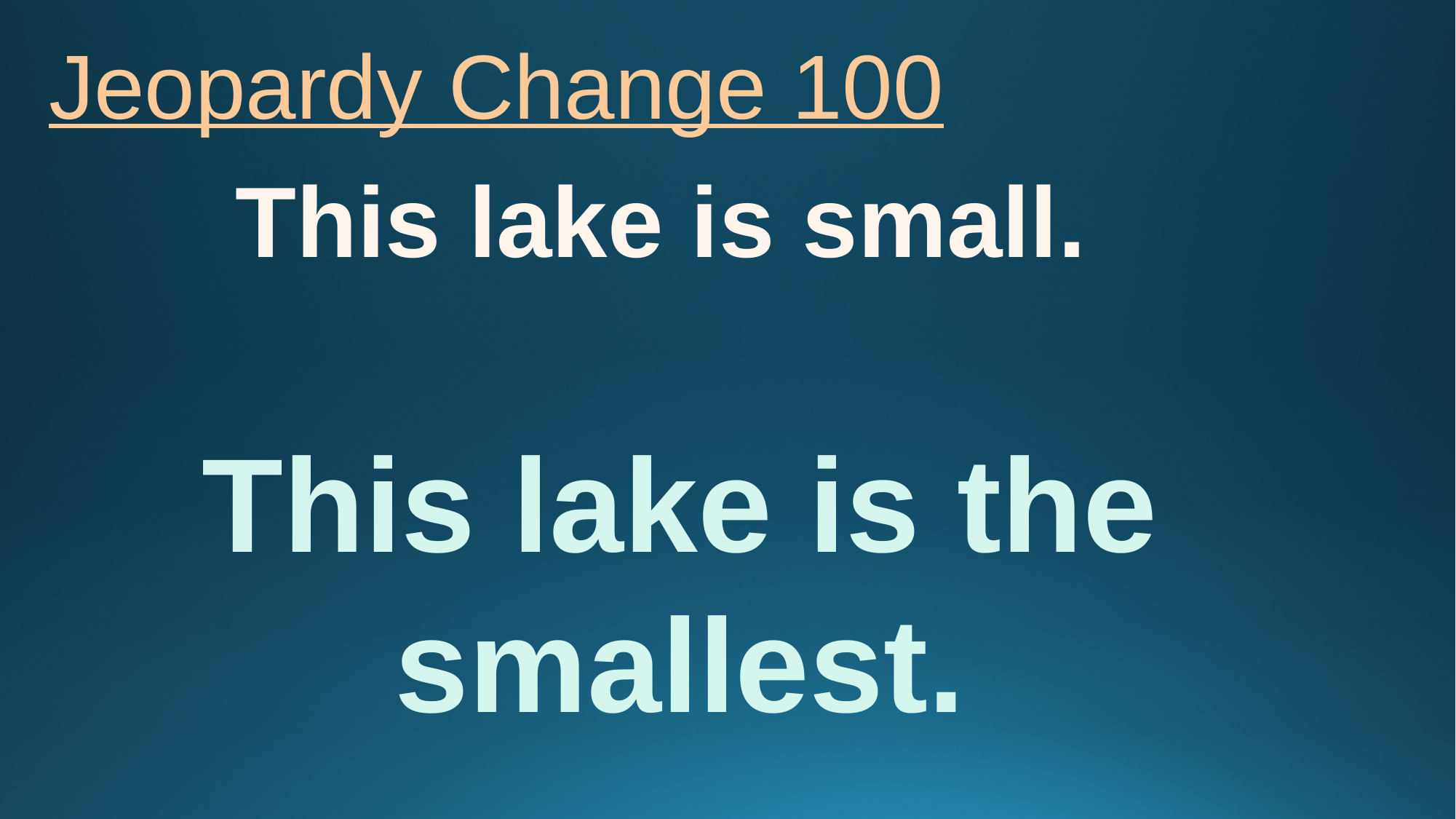

# Jeopardy Change 100
This lake is small.
This lake is the smallest.